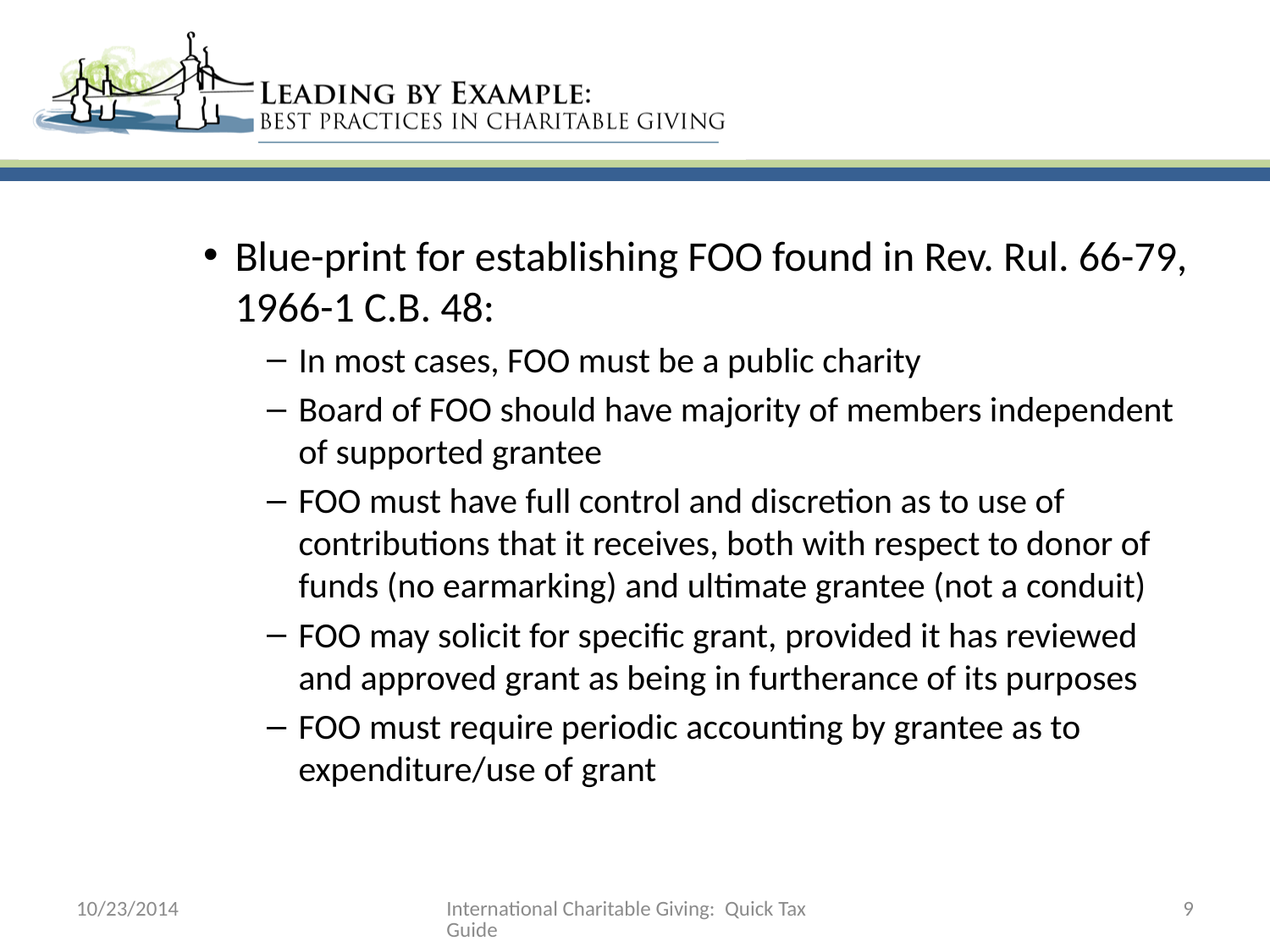

Blue-print for establishing FOO found in Rev. Rul. 66-79, 1966-1 C.B. 48:
In most cases, FOO must be a public charity
Board of FOO should have majority of members independent of supported grantee
FOO must have full control and discretion as to use of contributions that it receives, both with respect to donor of funds (no earmarking) and ultimate grantee (not a conduit)
FOO may solicit for specific grant, provided it has reviewed and approved grant as being in furtherance of its purposes
FOO must require periodic accounting by grantee as to expenditure/use of grant
10/23/2014
International Charitable Giving:  Quick Tax Guide
9